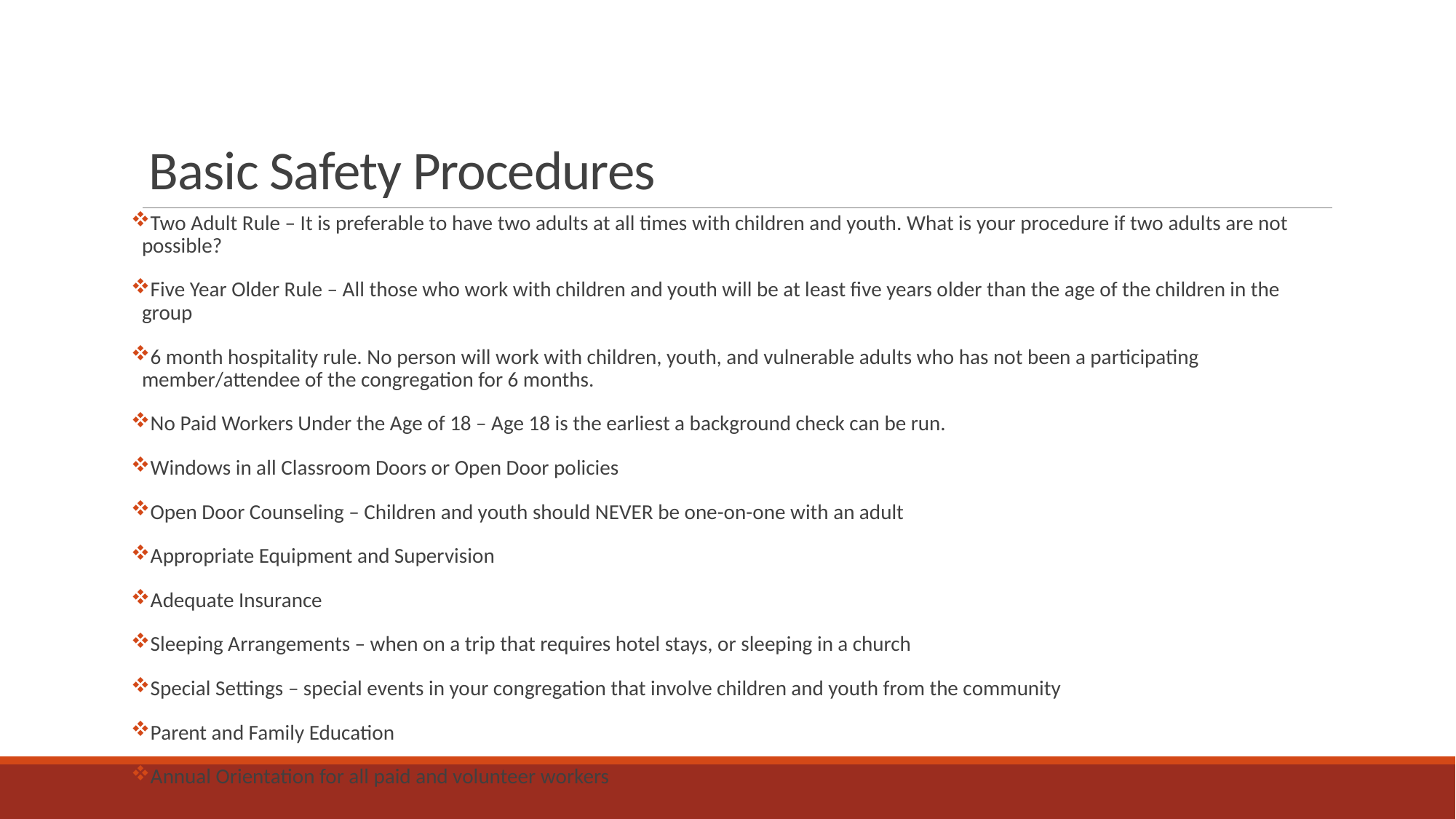

# Basic Safety Procedures
Two Adult Rule – It is preferable to have two adults at all times with children and youth. What is your procedure if two adults are not possible?
Five Year Older Rule – All those who work with children and youth will be at least five years older than the age of the children in the group
6 month hospitality rule. No person will work with children, youth, and vulnerable adults who has not been a participating member/attendee of the congregation for 6 months.
No Paid Workers Under the Age of 18 – Age 18 is the earliest a background check can be run.
Windows in all Classroom Doors or Open Door policies
Open Door Counseling – Children and youth should NEVER be one-on-one with an adult
Appropriate Equipment and Supervision
Adequate Insurance
Sleeping Arrangements – when on a trip that requires hotel stays, or sleeping in a church
Special Settings – special events in your congregation that involve children and youth from the community
Parent and Family Education
Annual Orientation for all paid and volunteer workers